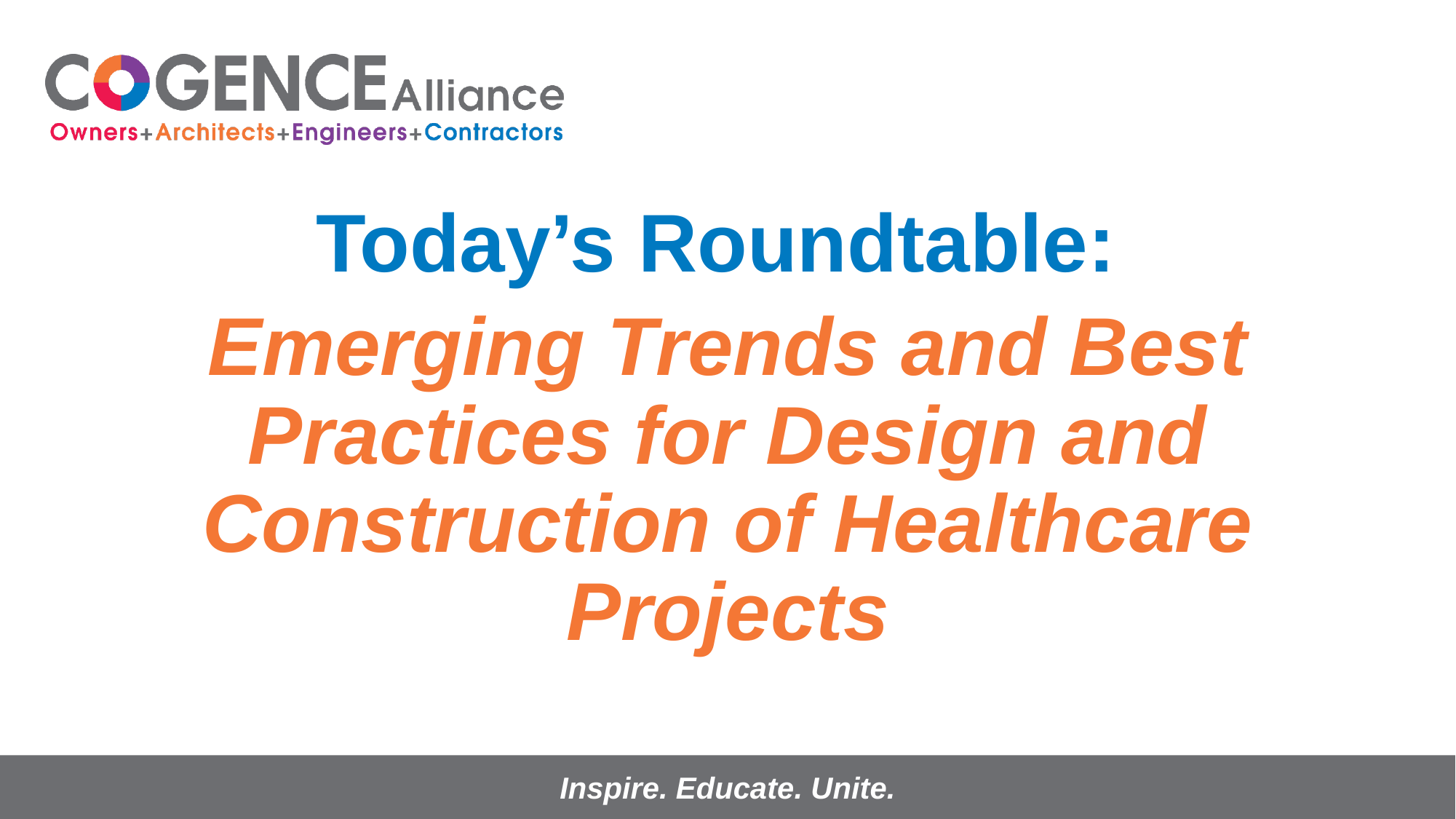

Today’s Roundtable:
Emerging Trends and Best Practices for Design and Construction of Healthcare Projects